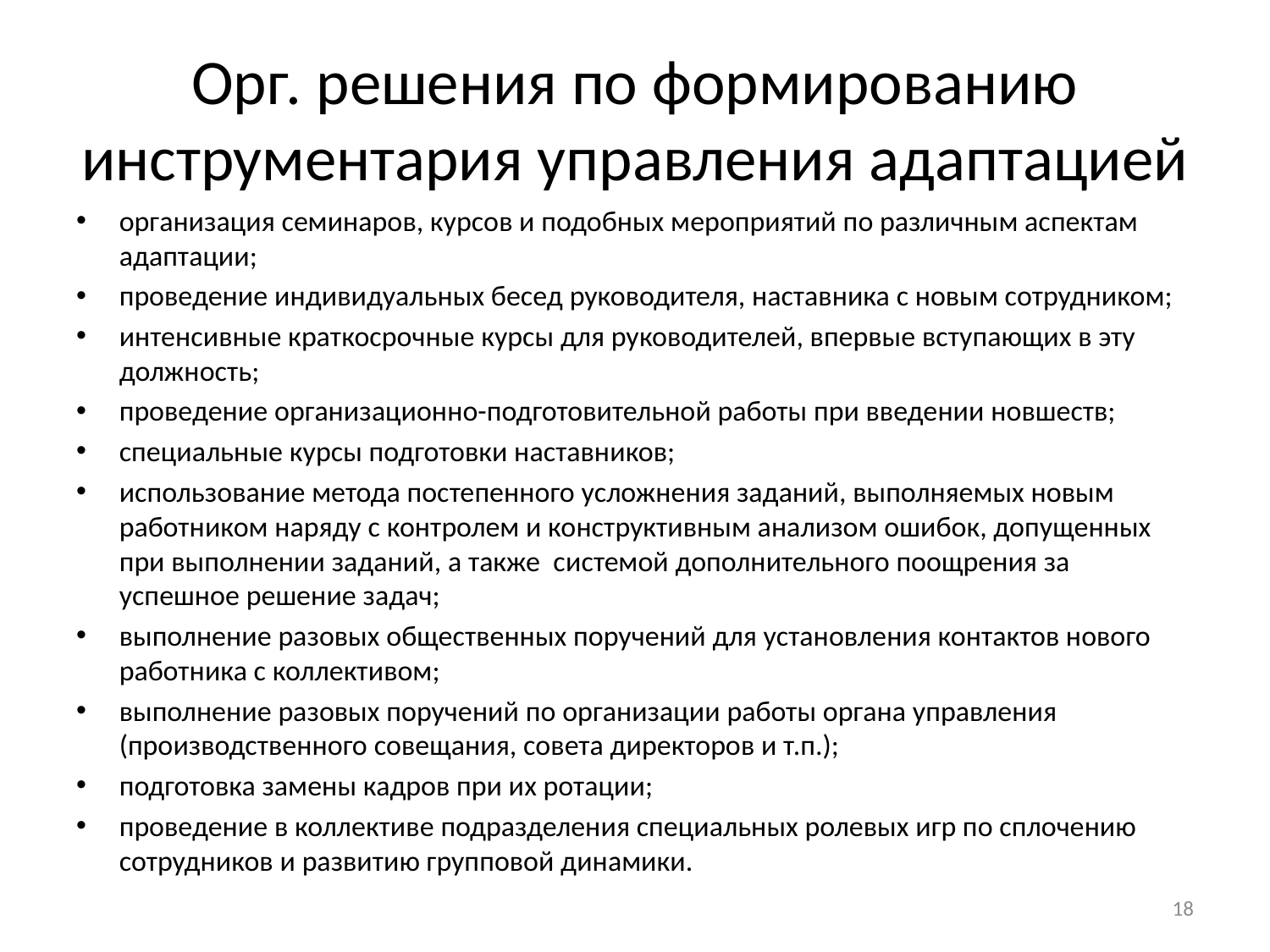

# Орг. решения по формированию инструментария управления адаптацией
организация семинаров, курсов и подобных мероприятий по различным аспектам адаптации;
проведение индивидуальных бесед руководителя, наставника с новым сотрудником;
интенсивные краткосрочные курсы для руководителей, впервые вступающих в эту должность;
проведение организационно-подготовительной работы при введении новшеств;
специальные курсы подготовки наставников;
использование метода постепенного усложнения заданий, выполняемых новым работником наряду с контролем и конструктивным анализом ошибок, допущенных при выполнении заданий, а также  системой дополнительного поощрения за успешное решение задач;
выполнение разовых общественных поручений для установления контактов нового работника с коллективом;
выполнение разовых поручений по организации работы органа управления (производственного совещания, совета директоров и т.п.);
подготовка замены кадров при их ротации;
проведение в коллективе подразделения специальных ролевых игр по сплочению сотрудников и развитию групповой динамики.

18